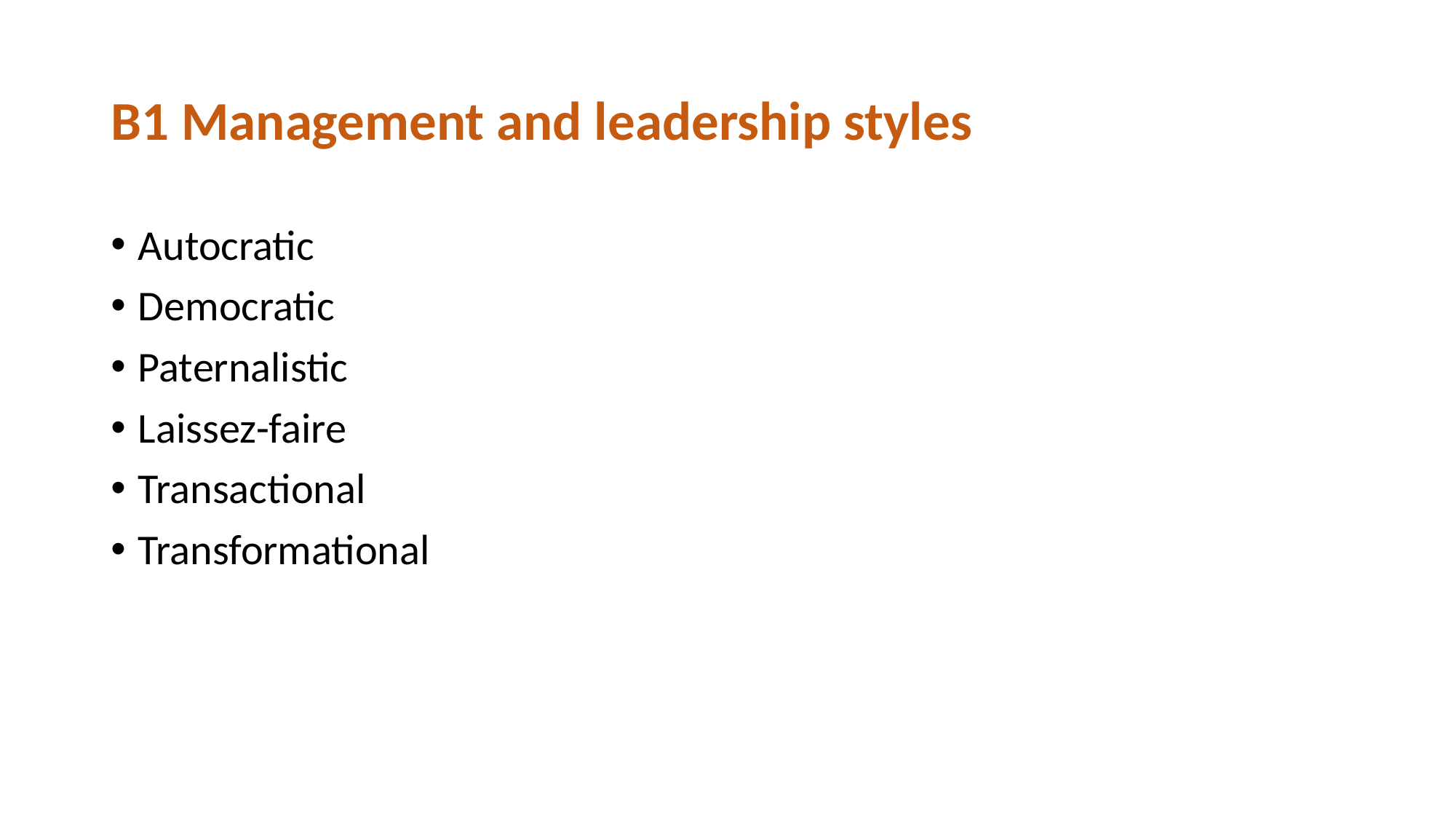

# B1 Management and leadership styles
Autocratic
Democratic
Paternalistic
Laissez-faire
Transactional
Transformational